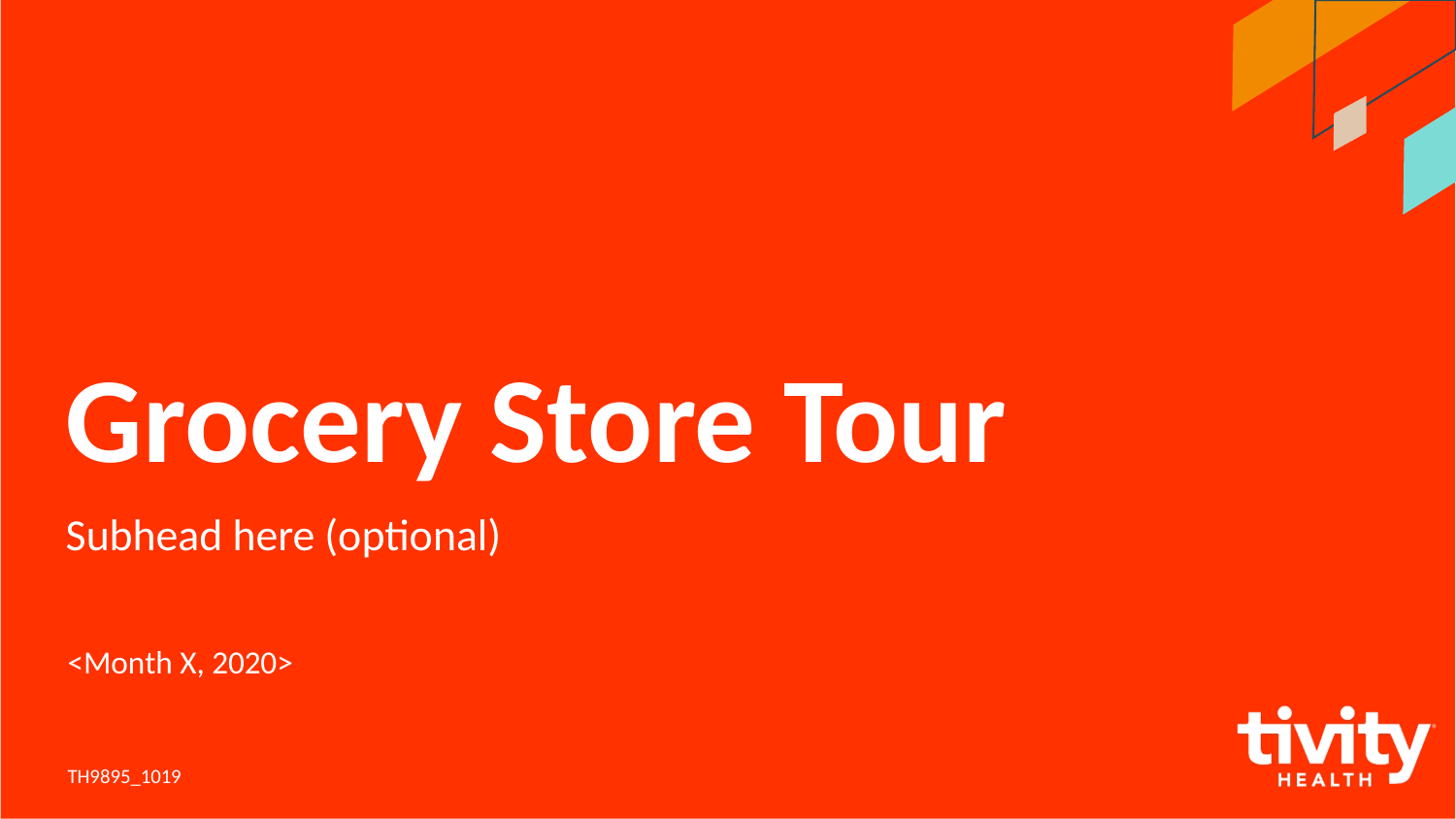

# Grocery Store Tour
Subhead here (optional)
<Month X, 2020>

TH9895_1019